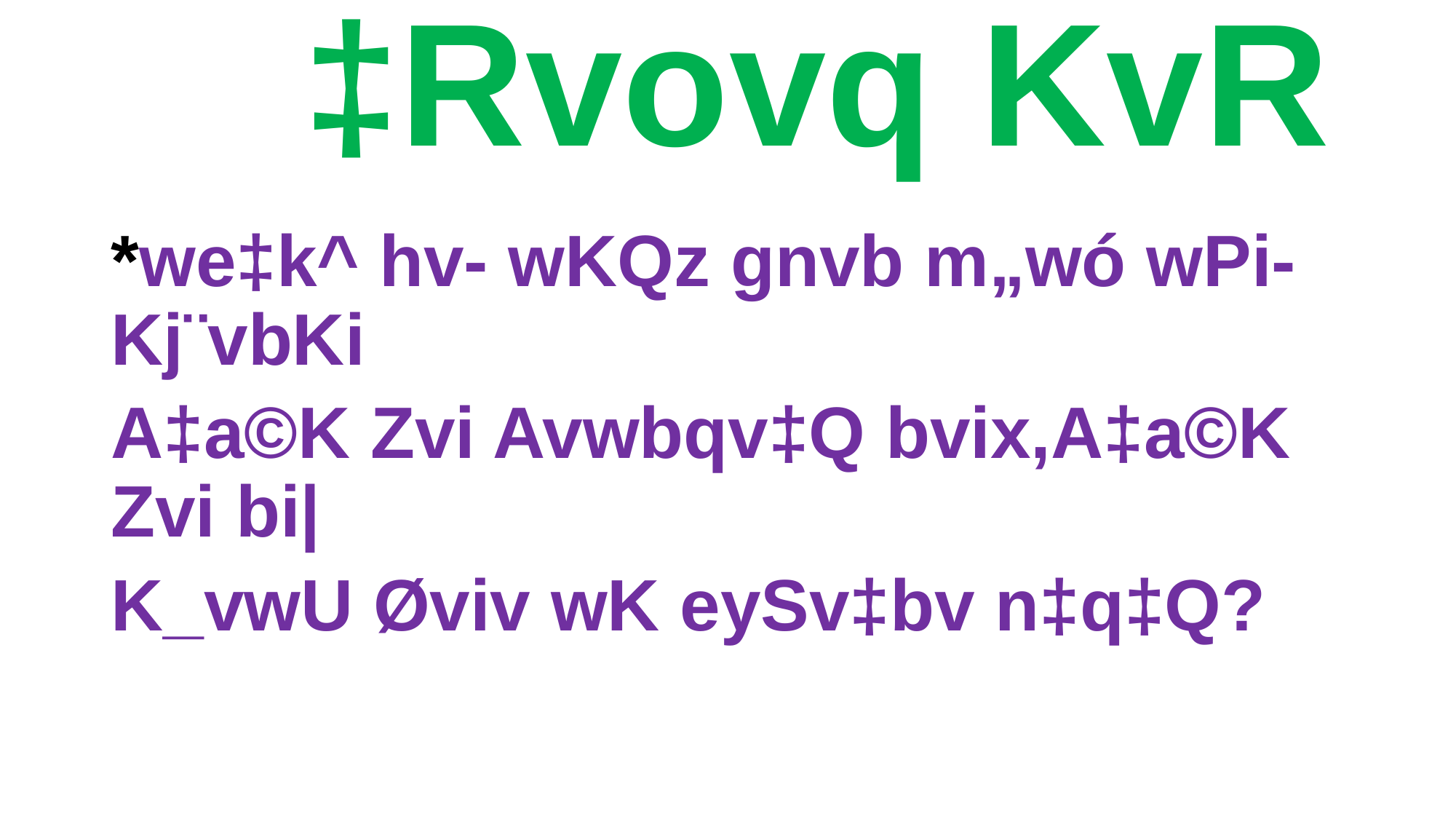

# ‡Rvovq KvR
*we‡k^ hv- wKQz gnvb m„wó wPi-Kj¨vbKi
A‡a©K Zvi Avwbqv‡Q bvix,A‡a©K Zvi bi|
K_vwU Øviv wK eySv‡bv n‡q‡Q?